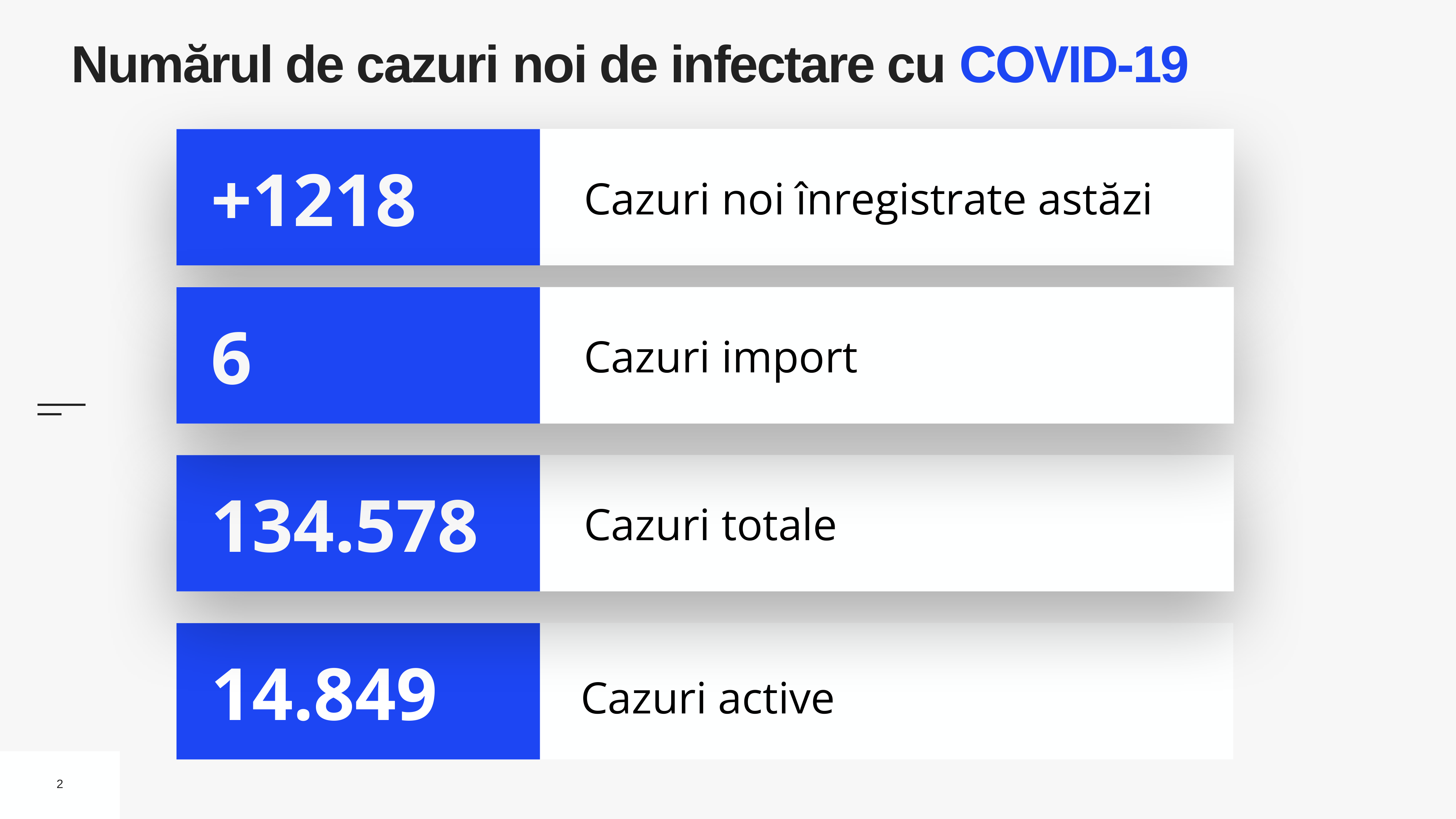

# Numărul de cazuri noi de infectare cu COVID-19

Cazuri noi înregistrate astăzi

+1218

Cazuri import

6

Cazuri totale

134.578

Cazuri active

14.849
2